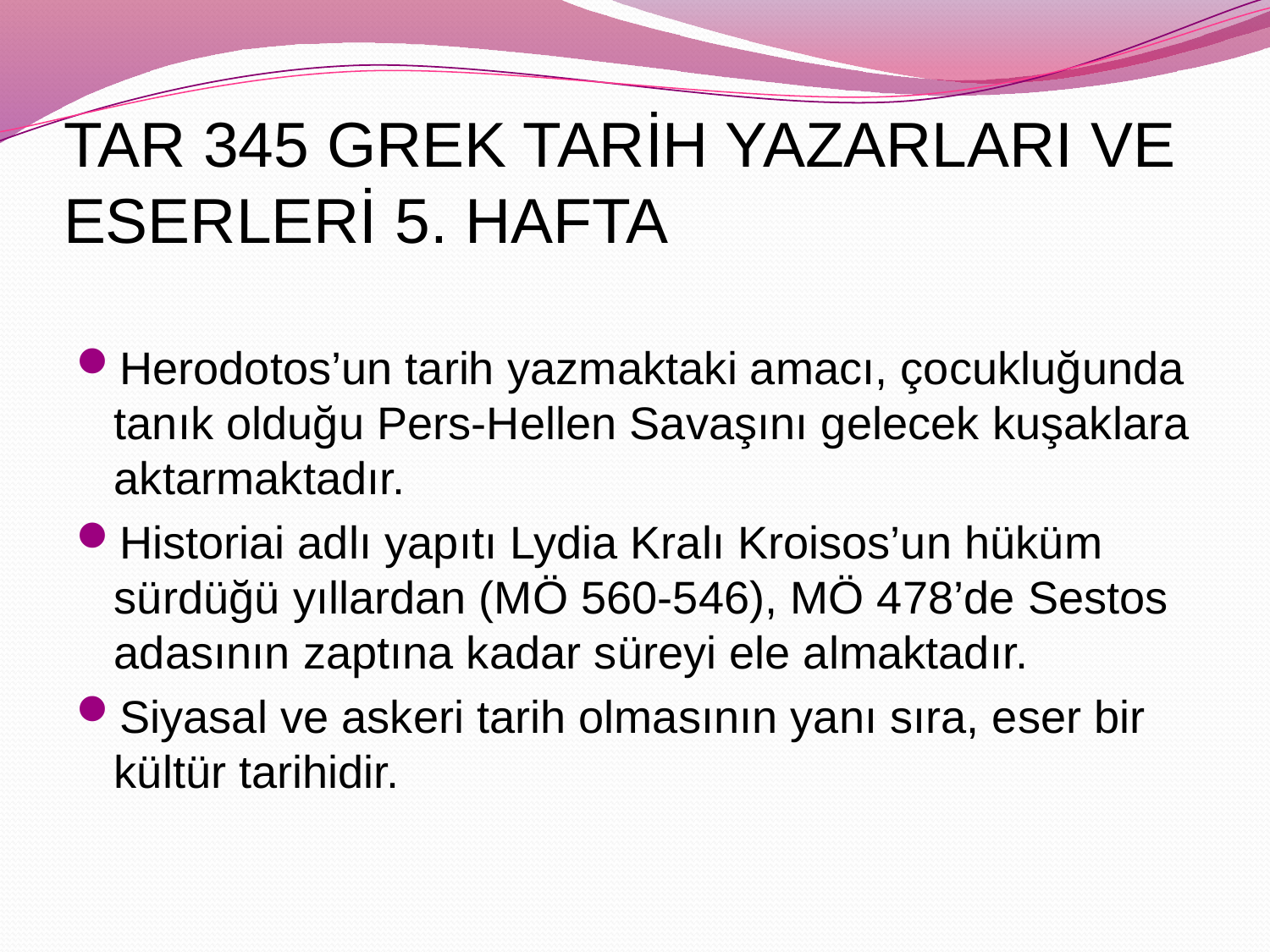

# TAR 345 GREK TARİH YAZARLARI VE ESERLERİ 5. HAFTA

Herodotos’un tarih yazmaktaki amacı, çocukluğunda tanık olduğu Pers-Hellen Savaşını gelecek kuşaklara aktarmaktadır.
Historiai adlı yapıtı Lydia Kralı Kroisos’un hüküm sürdüğü yıllardan (MÖ 560-546), MÖ 478’de Sestos adasının zaptına kadar süreyi ele almaktadır.
Siyasal ve askeri tarih olmasının yanı sıra, eser bir kültür tarihidir.